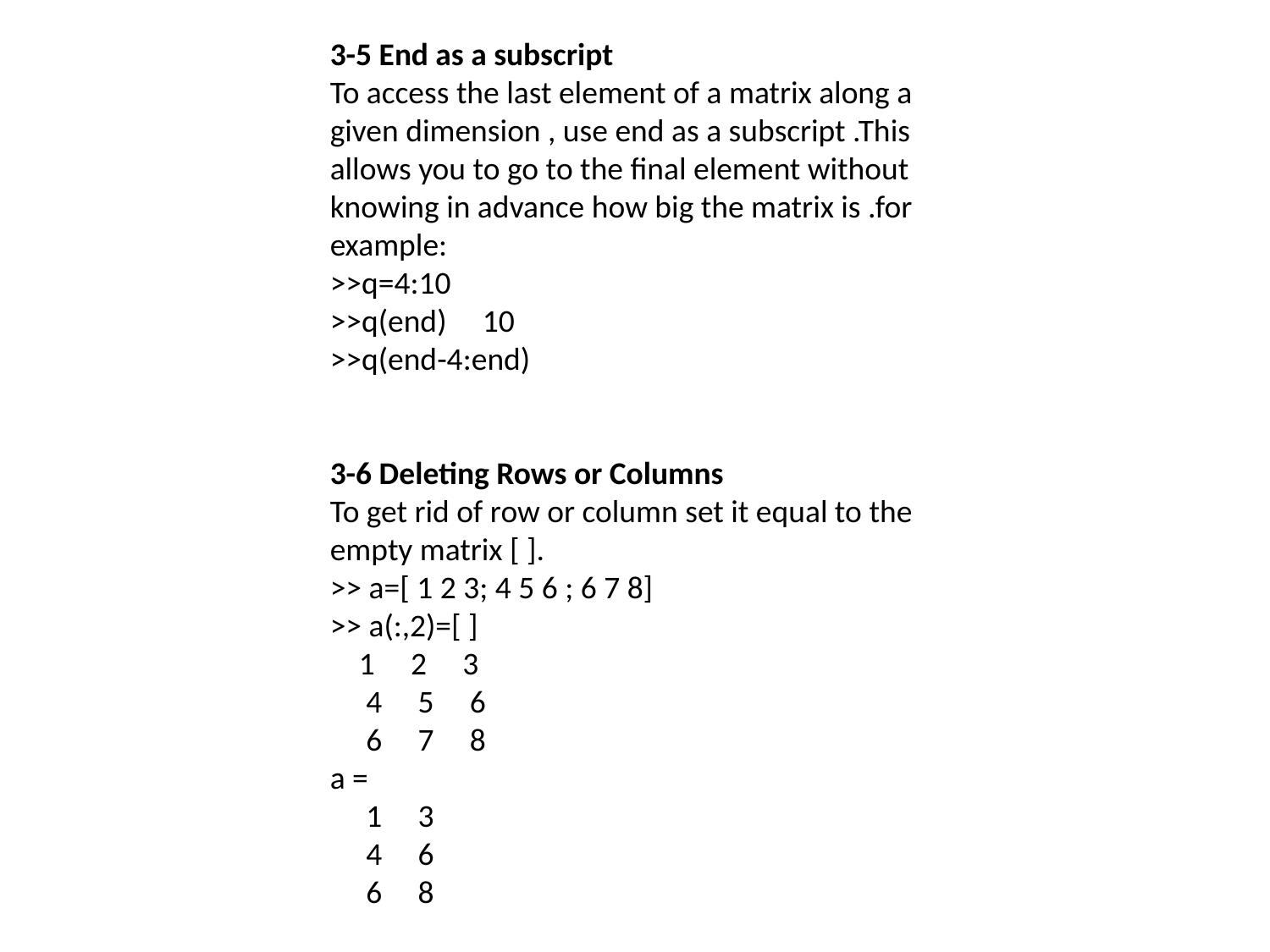

3-5 End as a subscript
To access the last element of a matrix along a given dimension , use end as a subscript .This allows you to go to the final element without knowing in advance how big the matrix is .for example:
>>q=4:10
>>q(end)     10
>>q(end-4:end)

3-6 Deleting Rows or Columns
To get rid of row or column set it equal to the empty matrix [ ].
>> a=[ 1 2 3; 4 5 6 ; 6 7 8]
>> a(:,2)=[ ]
    1     2     3
     4     5     6
     6     7     8
a =
     1     3
     4     6
     6     8